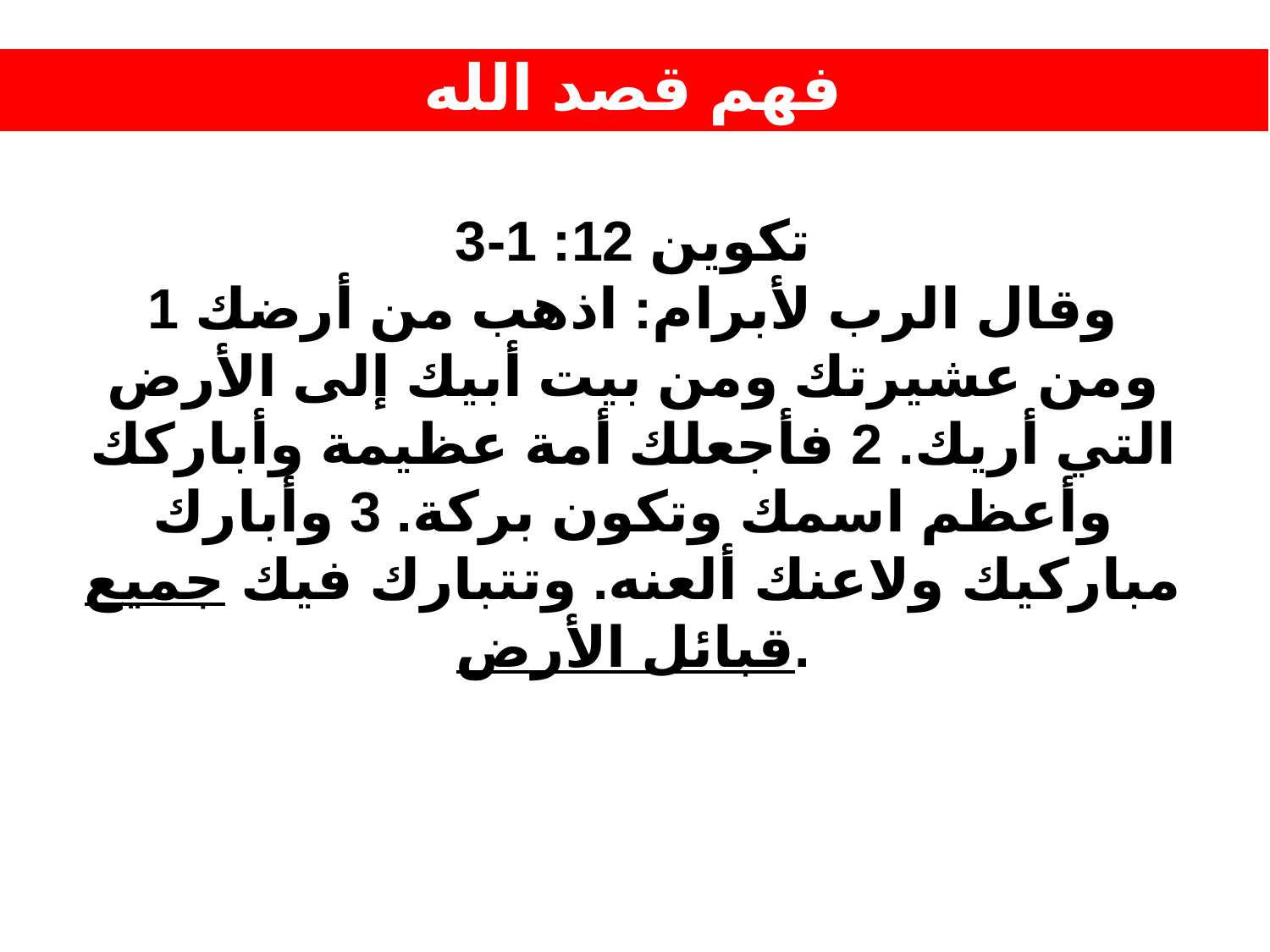

فهم قصد الله
تكوين 12: 1-3
1 وقال الرب لأبرام: اذهب من أرضك ومن عشيرتك ومن بيت أبيك إلى الأرض التي أريك. 2 فأجعلك أمة عظيمة وأباركك وأعظم اسمك وتكون بركة. 3 وأبارك مباركيك ولاعنك ألعنه. وتتبارك فيك جميع قبائل الأرض.